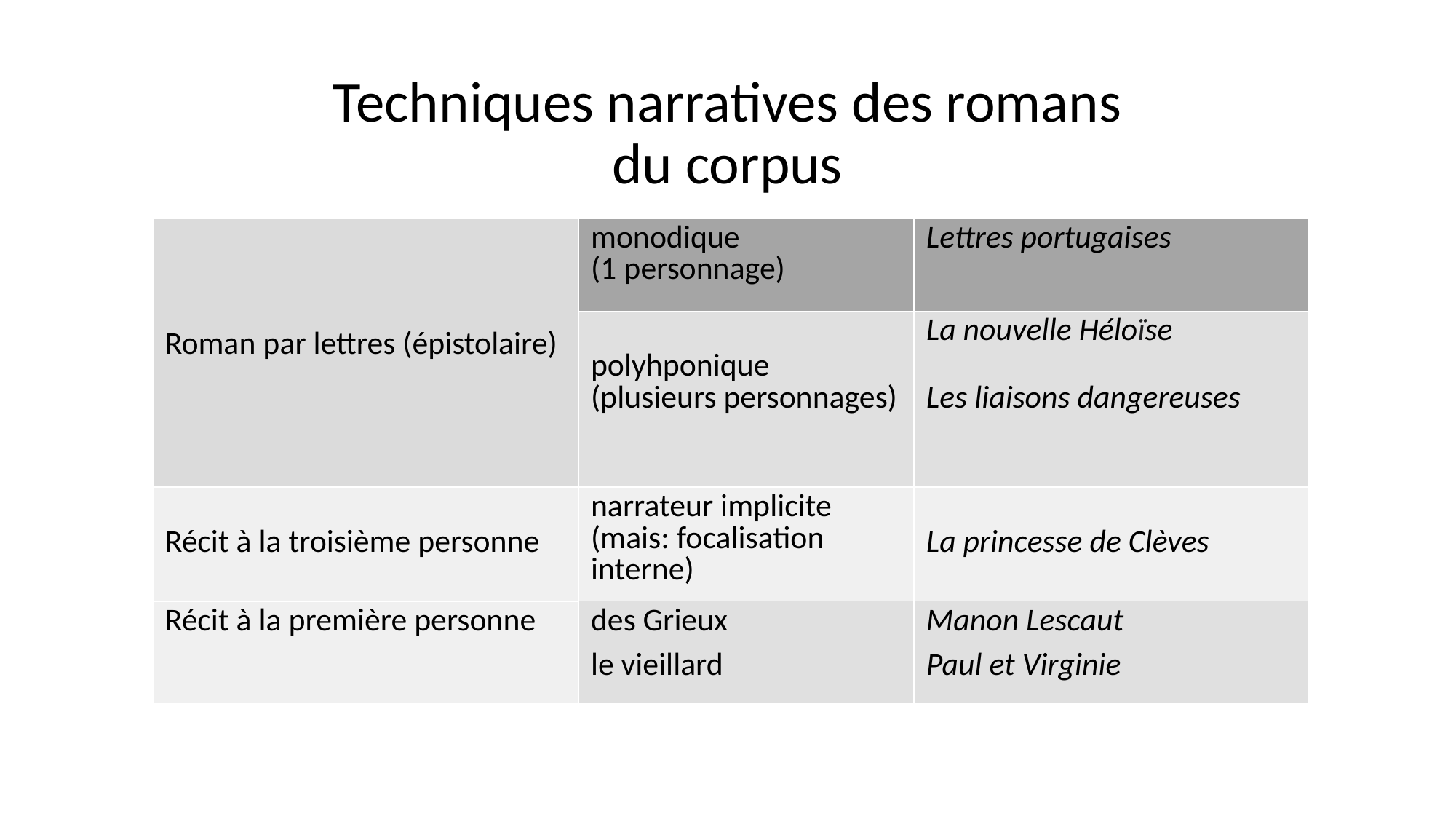

# Techniques narratives des romans du corpus
| Roman par lettres (épistolaire) | monodique (1 personnage) | Lettres portugaises |
| --- | --- | --- |
|  | polyhponique (plusieurs personnages) | La nouvelle Héloïse Les liaisons dangereuses |
| Récit à la troisième personne | narrateur implicite (mais: focalisation interne) | La princesse de Clèves |
|  | des Grieux | Manon Lescaut |
| Récit à la première personne |  |  |
|  | le vieillard | Paul et Virginie |